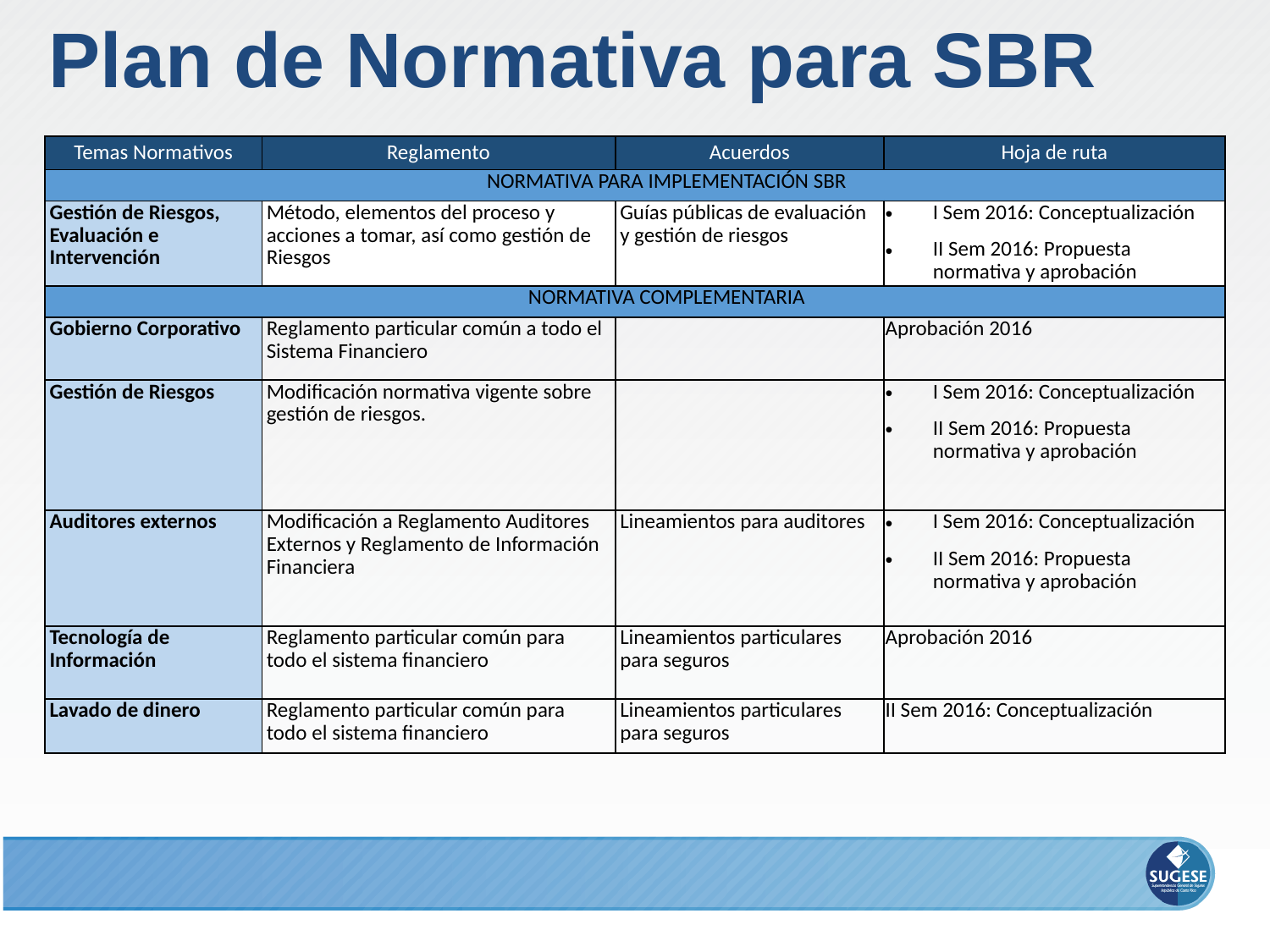

Plan de Normativa para SBR
| Temas Normativos | Reglamento | Acuerdos | Hoja de ruta |
| --- | --- | --- | --- |
| NORMATIVA PARA IMPLEMENTACIÓN SBR |  |  |  |
| Gestión de Riesgos, Evaluación e Intervención | Método, elementos del proceso y acciones a tomar, así como gestión de Riesgos | Guías públicas de evaluación y gestión de riesgos | I Sem 2016: Conceptualización II Sem 2016: Propuesta normativa y aprobación |
| NORMATIVA COMPLEMENTARIA |  |  |  |
| Gobierno Corporativo | Reglamento particular común a todo el Sistema Financiero |  | Aprobación 2016 |
| Gestión de Riesgos | Modificación normativa vigente sobre gestión de riesgos. |  | I Sem 2016: Conceptualización II Sem 2016: Propuesta normativa y aprobación |
| Auditores externos | Modificación a Reglamento Auditores Externos y Reglamento de Información Financiera | Lineamientos para auditores | I Sem 2016: Conceptualización II Sem 2016: Propuesta normativa y aprobación |
| Tecnología de Información | Reglamento particular común para todo el sistema financiero | Lineamientos particulares para seguros | Aprobación 2016 |
| Lavado de dinero | Reglamento particular común para todo el sistema financiero | Lineamientos particulares para seguros | II Sem 2016: Conceptualización |